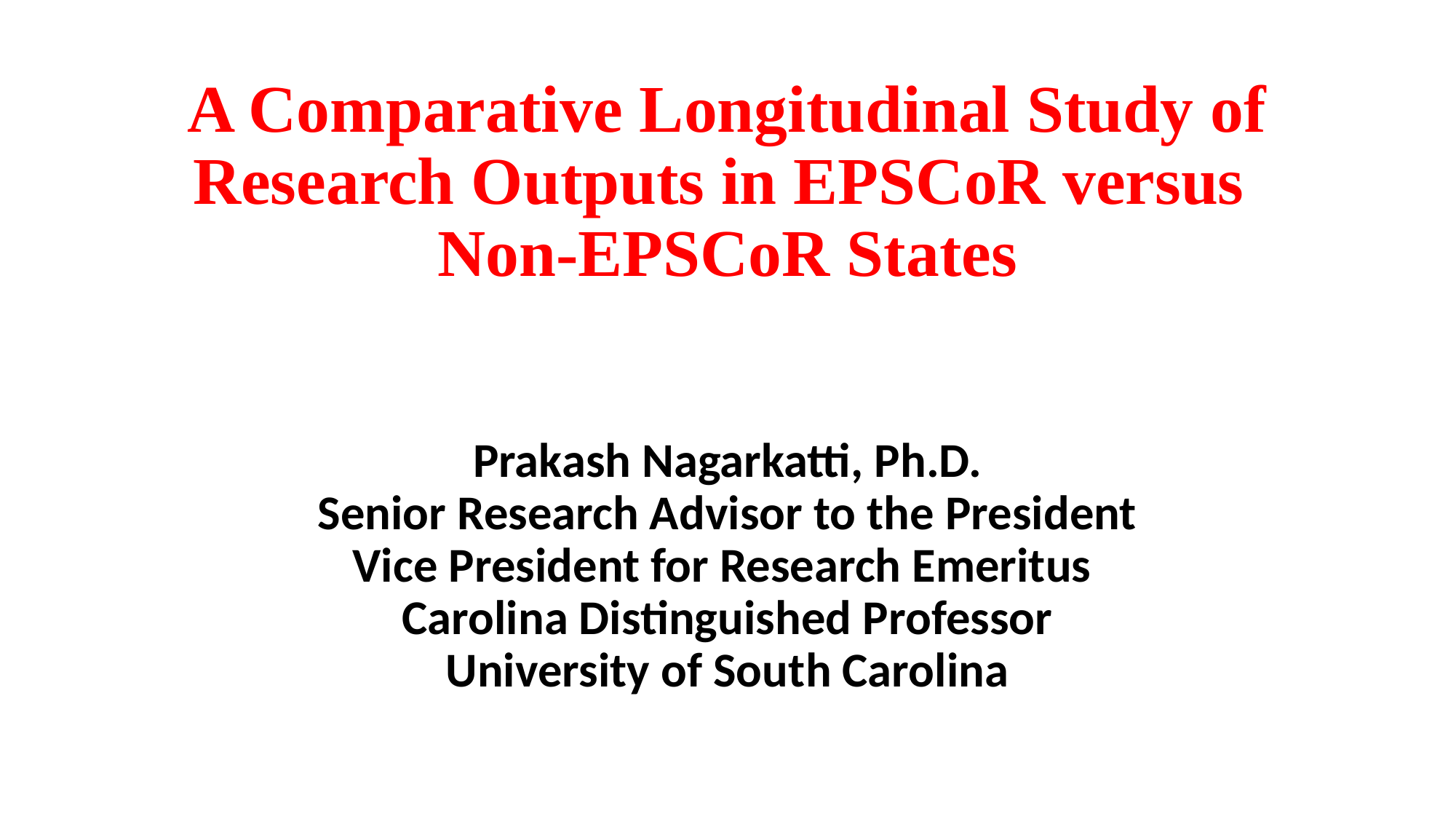

# A Comparative Longitudinal Study of Research Outputs in EPSCoR versus Non-EPSCoR States
Prakash Nagarkatti, Ph.D.
Senior Research Advisor to the President
Vice President for Research Emeritus
Carolina Distinguished Professor
University of South Carolina